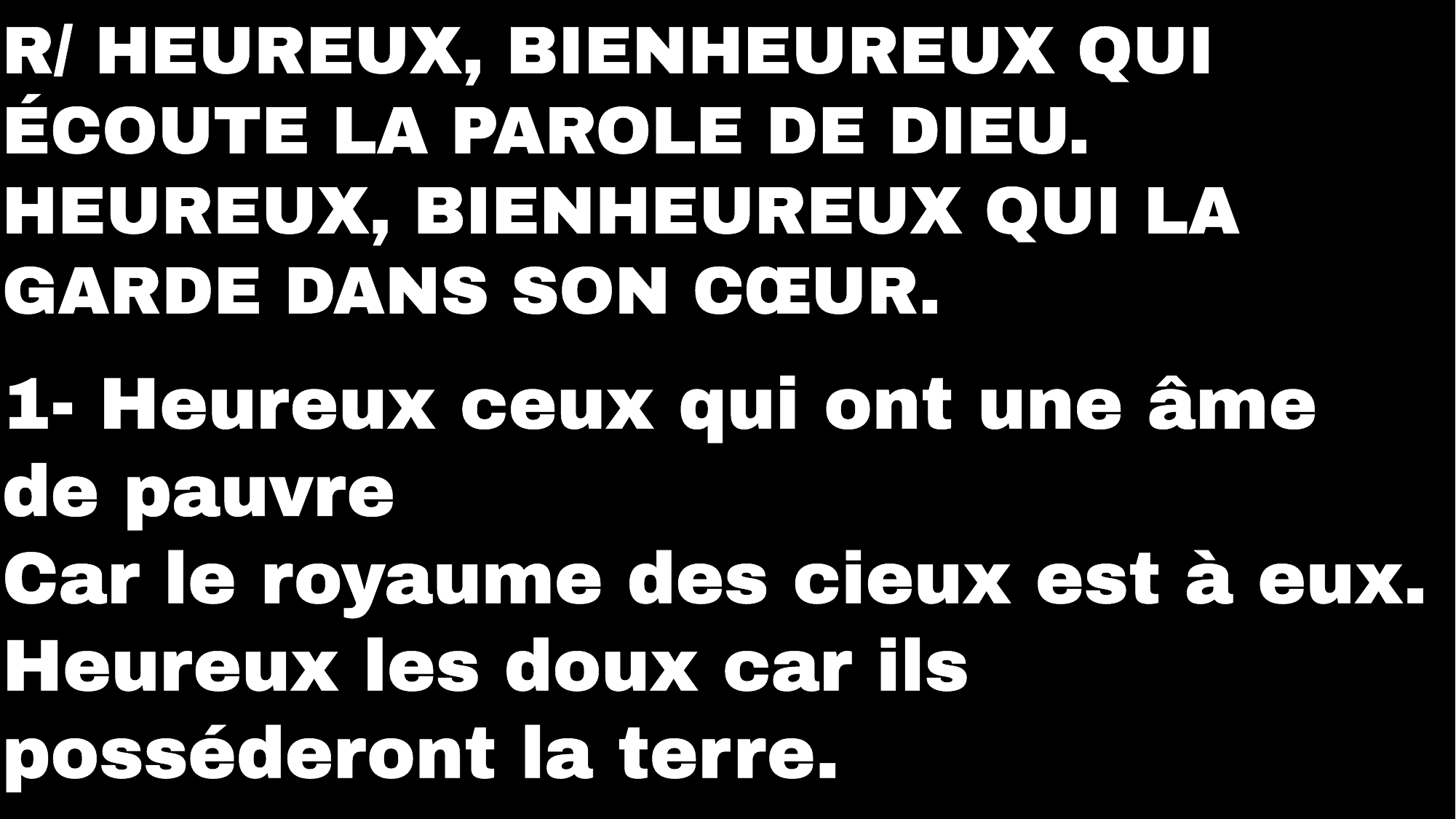

R/ Heureux, bienheureux qui écoute la parole de Dieu.
Heureux, bienheureux qui la garde dans son cœur.

1- Heureux ceux qui ont une âme de pauvre
Car le royaume des cieux est à eux.
Heureux les doux car ils posséderont la terre.